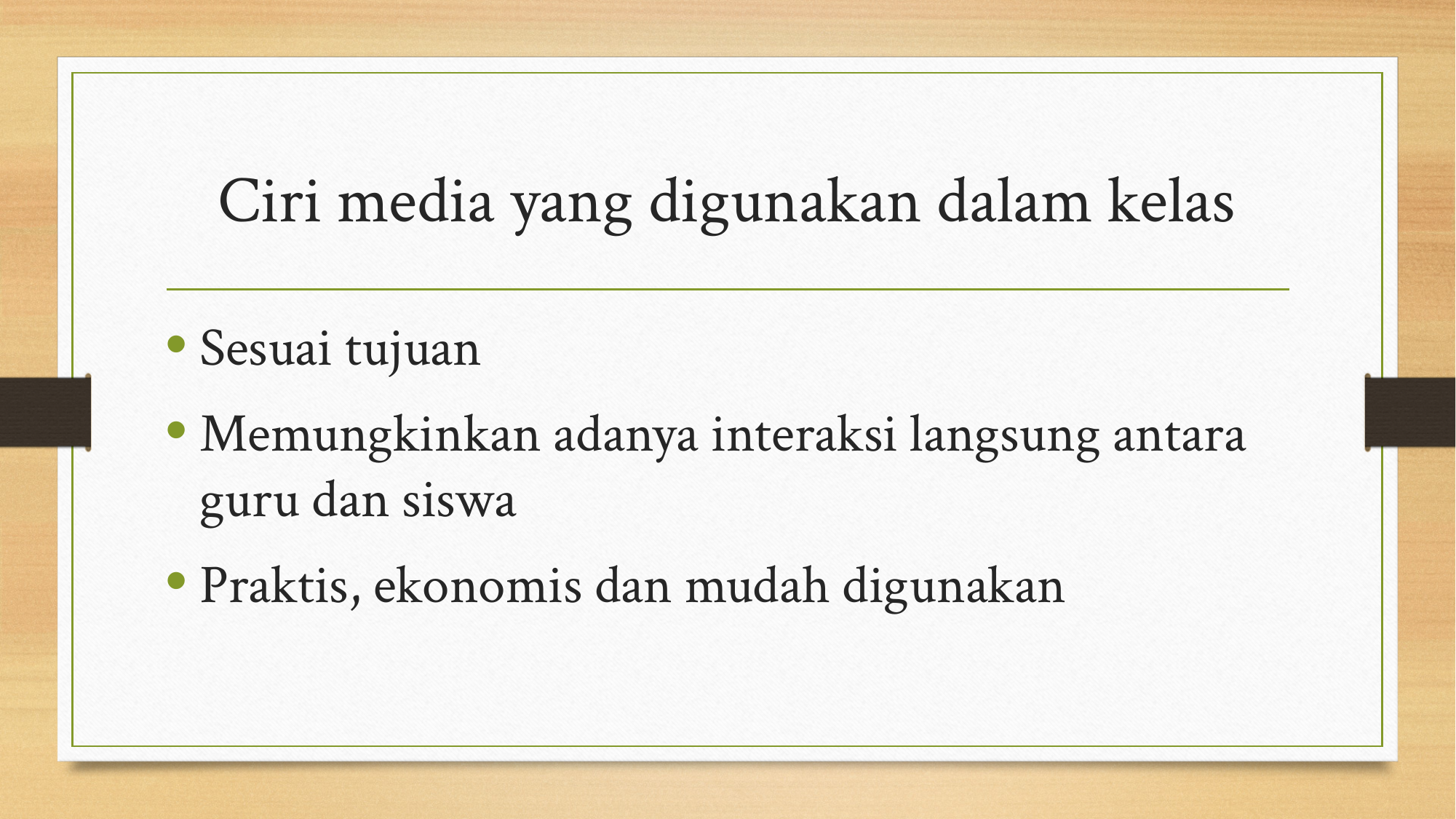

# Ciri media yang digunakan dalam kelas
Sesuai tujuan
Memungkinkan adanya interaksi langsung antara guru dan siswa
Praktis, ekonomis dan mudah digunakan